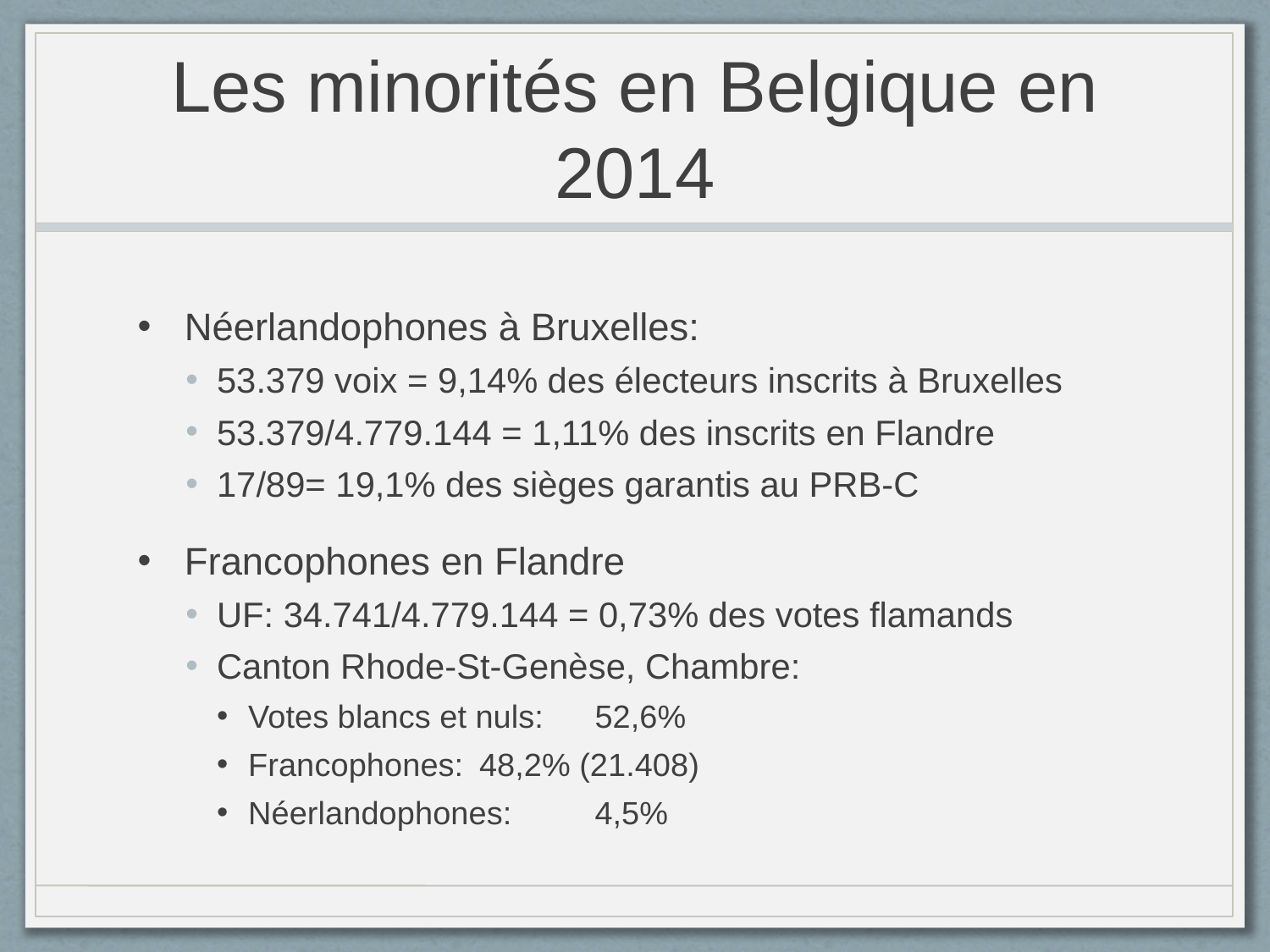

# Les minorités en Belgique en 2014
Néerlandophones à Bruxelles:
53.379 voix = 9,14% des électeurs inscrits à Bruxelles
53.379/4.779.144 = 1,11% des inscrits en Flandre
17/89= 19,1% des sièges garantis au PRB-C
Francophones en Flandre
UF: 34.741/4.779.144 = 0,73% des votes flamands
Canton Rhode-St-Genèse, Chambre:
Votes blancs et nuls:	52,6%
Francophones:	48,2% (21.408)
Néerlandophones:	4,5%